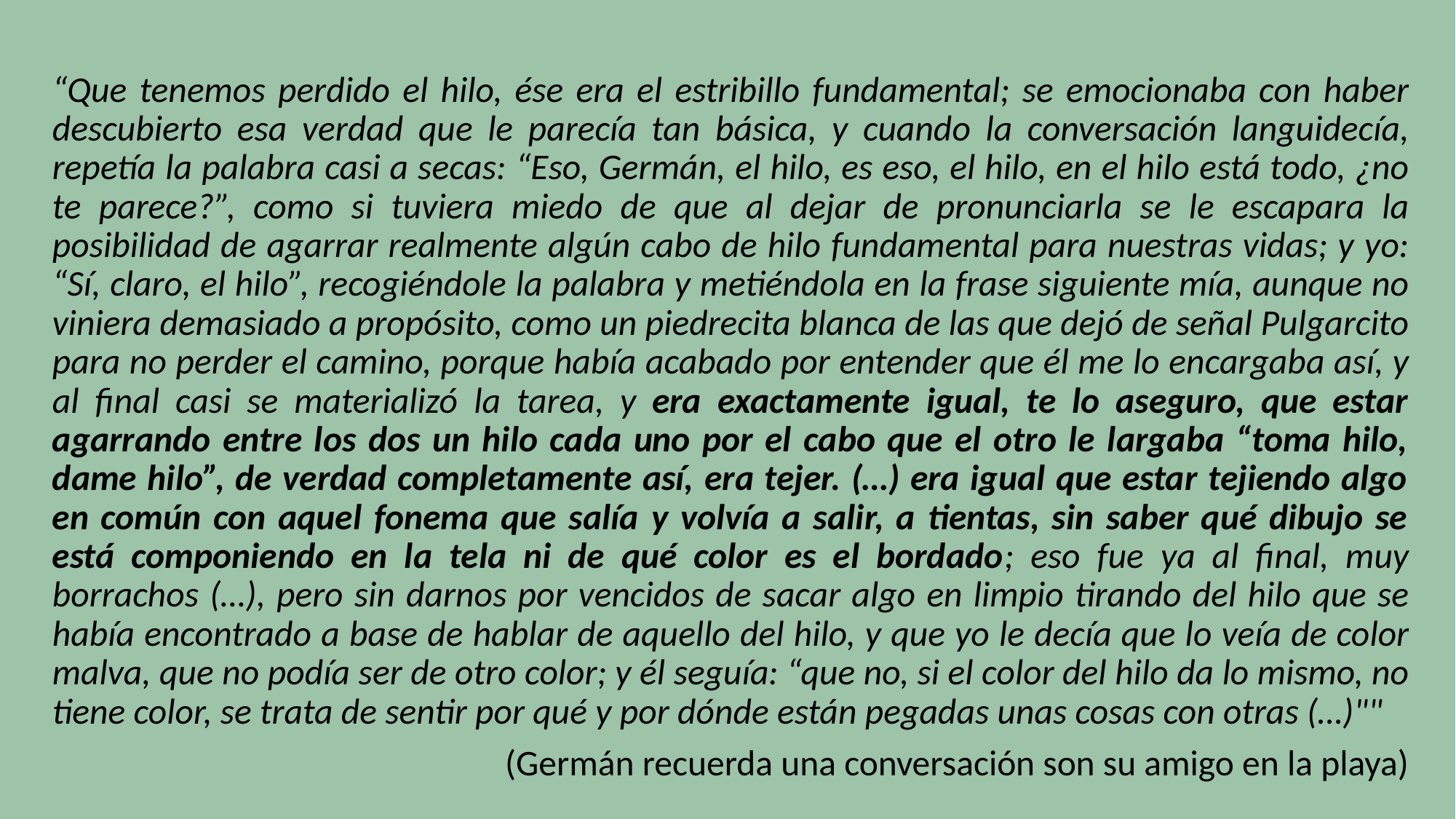

“Que tenemos perdido el hilo, ése era el estribillo fundamental; se emocionaba con haber descubierto esa verdad que le parecía tan básica, y cuando la conversación languidecía, repetía la palabra casi a secas: “Eso, Germán, el hilo, es eso, el hilo, en el hilo está todo, ¿no te parece?”, como si tuviera miedo de que al dejar de pronunciarla se le escapara la posibilidad de agarrar realmente algún cabo de hilo fundamental para nuestras vidas; y yo: “Sí, claro, el hilo”, recogiéndole la palabra y metiéndola en la frase siguiente mía, aunque no viniera demasiado a propósito, como un piedrecita blanca de las que dejó de señal Pulgarcito para no perder el camino, porque había acabado por entender que él me lo encargaba así, y al final casi se materializó la tarea, y era exactamente igual, te lo aseguro, que estar agarrando entre los dos un hilo cada uno por el cabo que el otro le largaba “toma hilo, dame hilo”, de verdad completamente así, era tejer. (…) era igual que estar tejiendo algo en común con aquel fonema que salía y volvía a salir, a tientas, sin saber qué dibujo se está componiendo en la tela ni de qué color es el bordado; eso fue ya al final, muy borrachos (…), pero sin darnos por vencidos de sacar algo en limpio tirando del hilo que se había encontrado a base de hablar de aquello del hilo, y que yo le decía que lo veía de color malva, que no podía ser de otro color; y él seguía: “que no, si el color del hilo da lo mismo, no tiene color, se trata de sentir por qué y por dónde están pegadas unas cosas con otras (…)""
(Germán recuerda una conversación son su amigo en la playa)